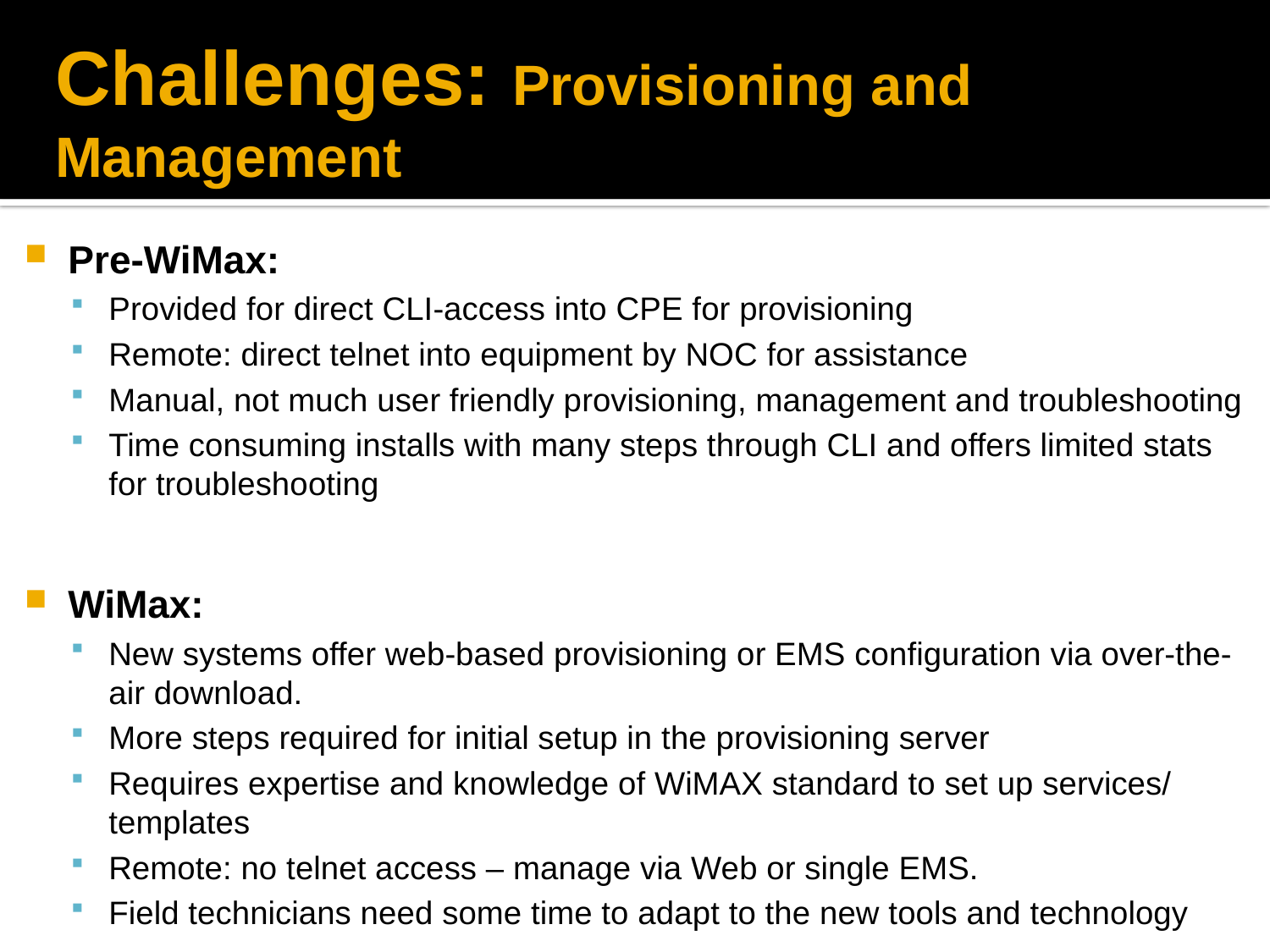

# Challenges: Provisioning and Management
Pre-WiMax:
Provided for direct CLI-access into CPE for provisioning
Remote: direct telnet into equipment by NOC for assistance
Manual, not much user friendly provisioning, management and troubleshooting
Time consuming installs with many steps through CLI and offers limited stats for troubleshooting

WiMax:
New systems offer web-based provisioning or EMS configuration via over-the-air download.
More steps required for initial setup in the provisioning server
Requires expertise and knowledge of WiMAX standard to set up services/ templates
Remote: no telnet access – manage via Web or single EMS.
Field technicians need some time to adapt to the new tools and technology